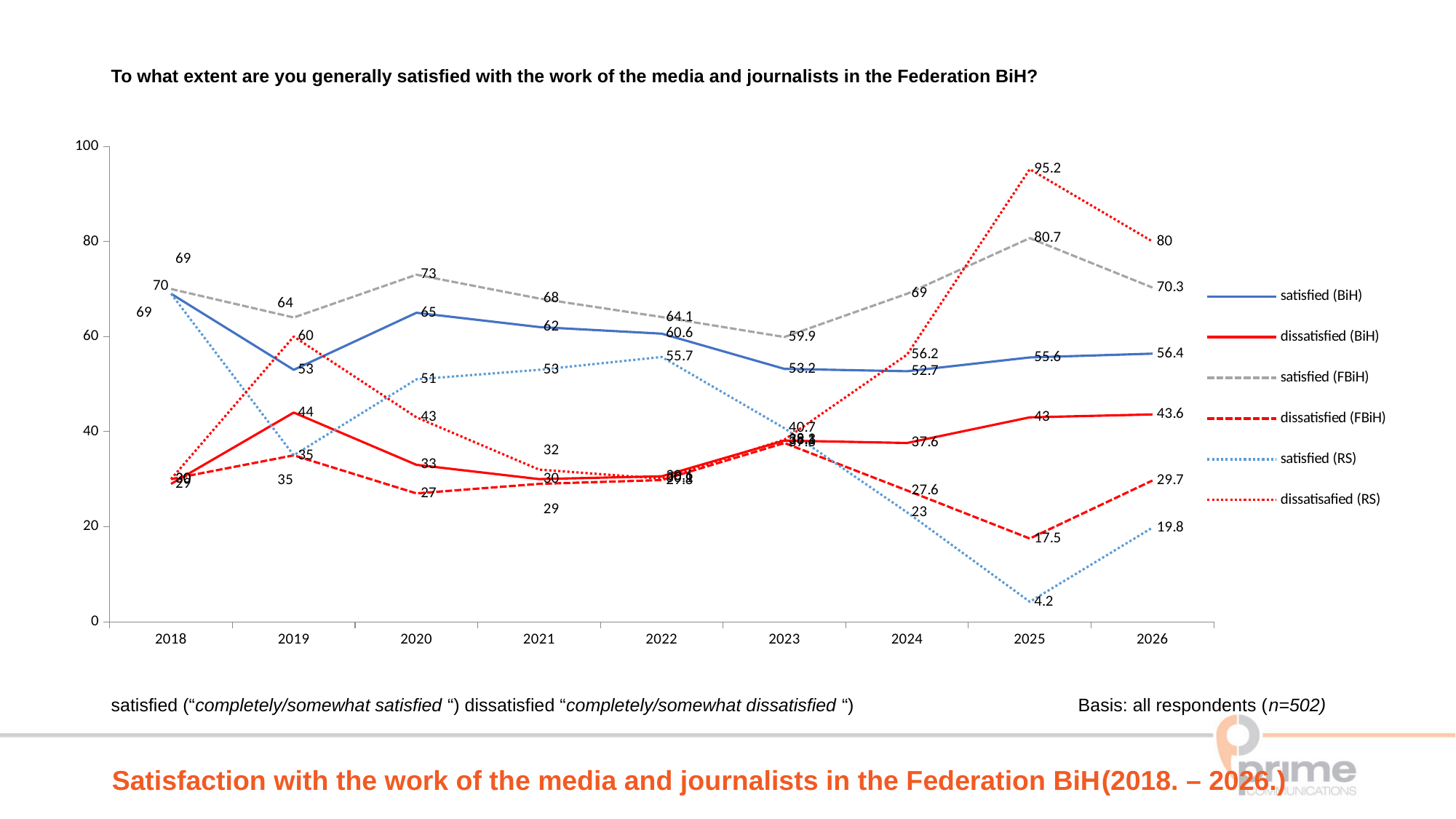

To what extent are you generally satisfied with the work of the media and journalists in the Federation BiH?

### Chart

| Category | satisfied (BiH) | dissatisfied (BiH) | satisfied (FBiH) | dissatisfied (FBiH) | satisfied (RS) | dissatisafied (RS) |
|---|---|---|---|---|---|---|
| 2018 | 69.0 | 29.0 | 70.0 | 30.0 | 69.0 | 30.0 |
| 2019 | 53.0 | 44.0 | 64.0 | 35.0 | 35.0 | 60.0 |
| 2020 | 65.0 | 33.0 | 73.0 | 27.0 | 51.0 | 43.0 |
| 2021 | 62.0 | 30.0 | 68.0 | 29.0 | 53.0 | 32.0 |
| 2022 | 60.6 | 30.6 | 64.1 | 29.8 | 55.7 | 30.1 |
| 2023 | 53.2 | 38.1 | 59.9 | 37.6 | 40.7 | 38.3 |
| 2024 | 52.7 | 37.6 | 69.0 | 27.6 | 23.0 | 56.2 |
| 2025 | 55.6 | 43.0 | 80.7 | 17.5 | 4.2 | 95.2 |
| 2026 | 56.4 | 43.6 | 70.3 | 29.7 | 19.8 | 80.0 |
satisfied (“completely/somewhat satisfied “) dissatisfied “completely/somewhat dissatisfied “) 	                                        Basis: all respondents (n=502)

Satisfaction with the work of the media and journalists in the Federation BiH(2018. – 2026.)